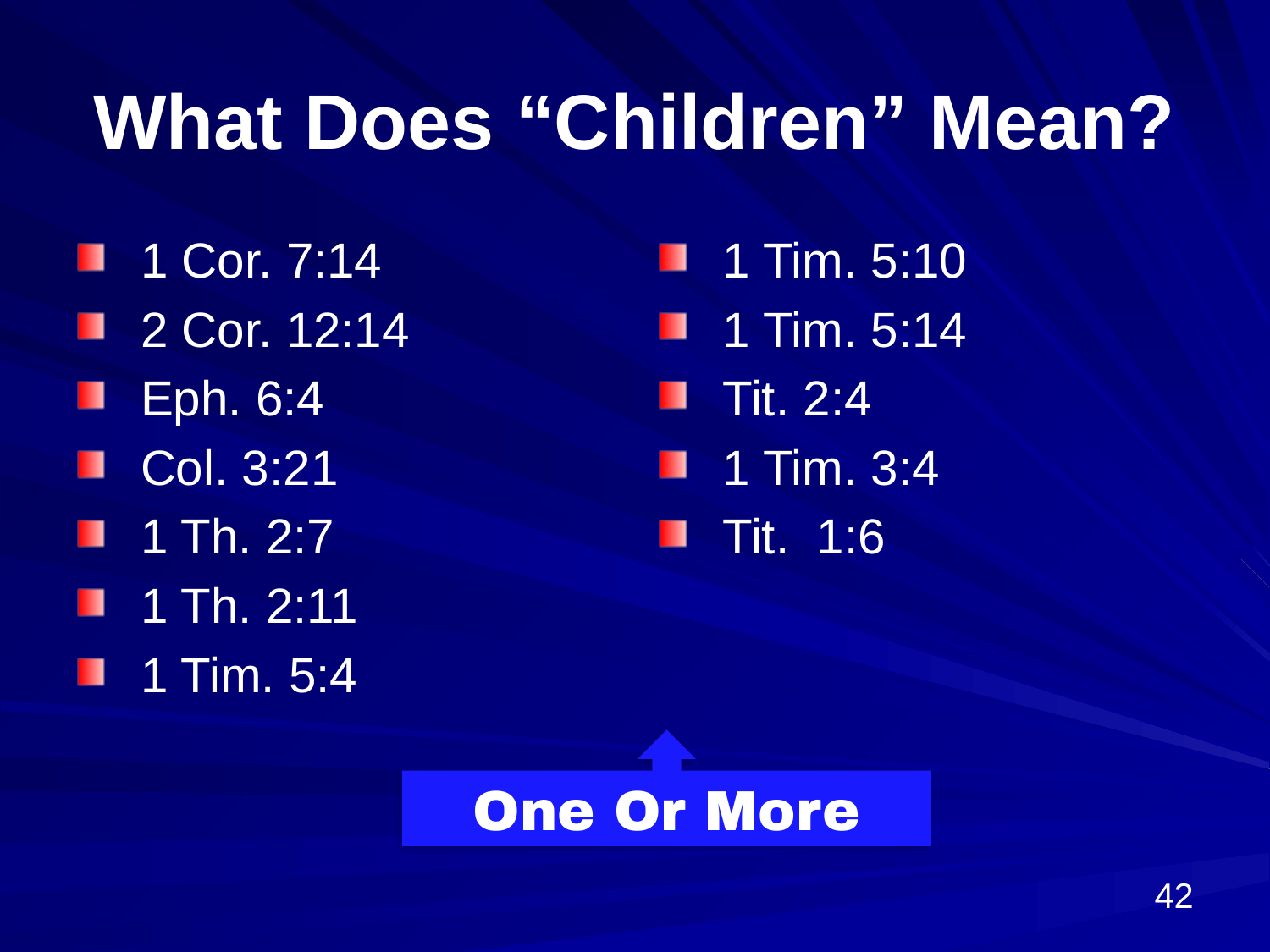

# What Does “Children” Mean?
1 Cor. 7:14
2 Cor. 12:14
Eph. 6:4
Col. 3:21
1 Th. 2:7
1 Th. 2:11
1 Tim. 5:4
1 Tim. 5:10
1 Tim. 5:14
Tit. 2:4
1 Tim. 3:4
Tit.  1:6

One Or More
42